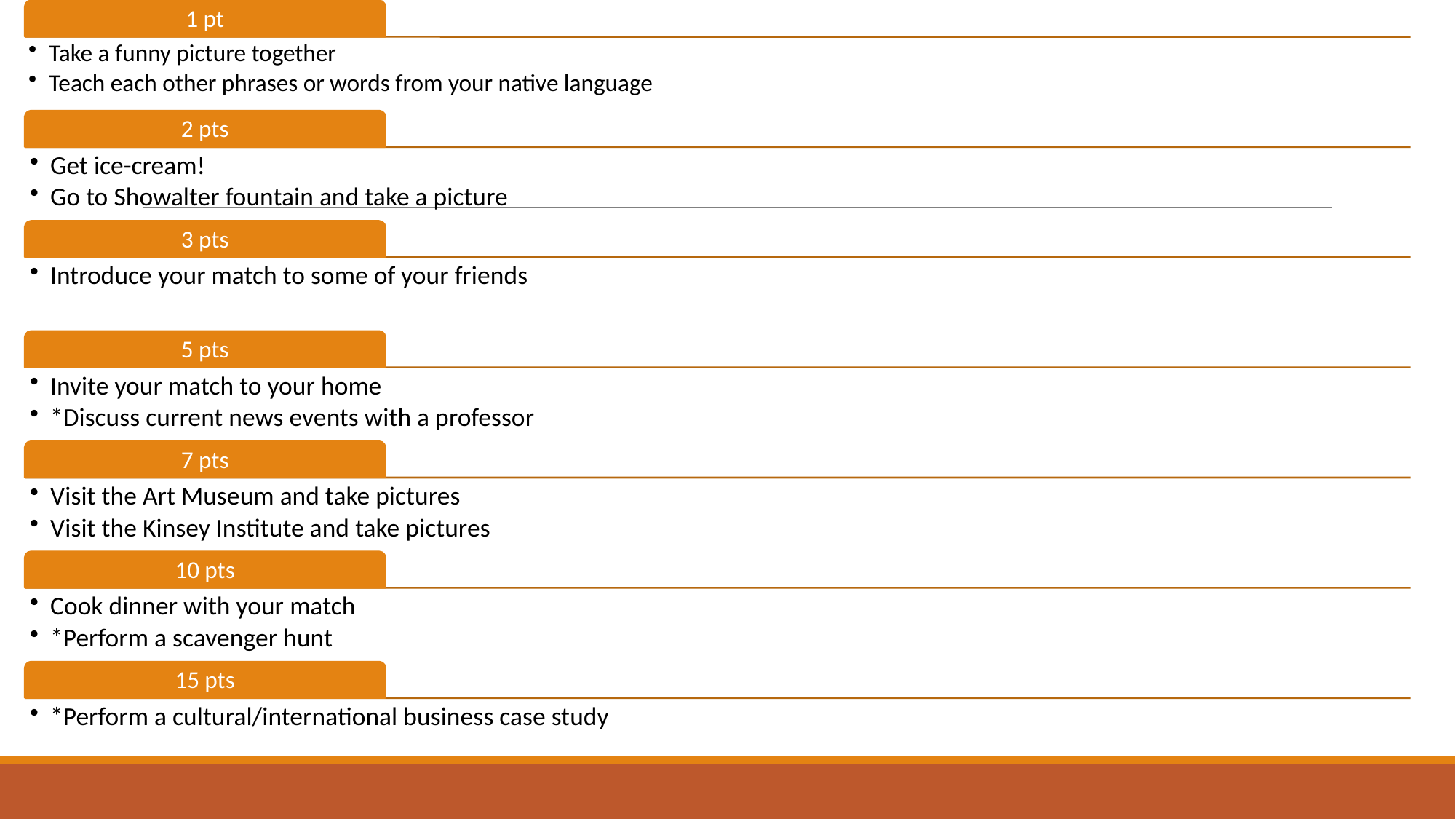

1 pt
Take a funny picture together
Teach each other phrases or words from your native language

2 pts
Get ice-cream!
Go to Showalter fountain and take a picture

3 pts
Introduce your match to some of your friends

5 pts
Invite your match to your home
*Discuss current news events with a professor

7 pts
Visit the Art Museum and take pictures
Visit the Kinsey Institute and take pictures

10 pts
Cook dinner with your match
*Perform a scavenger hunt

15 pts
*Perform a cultural/international business case study